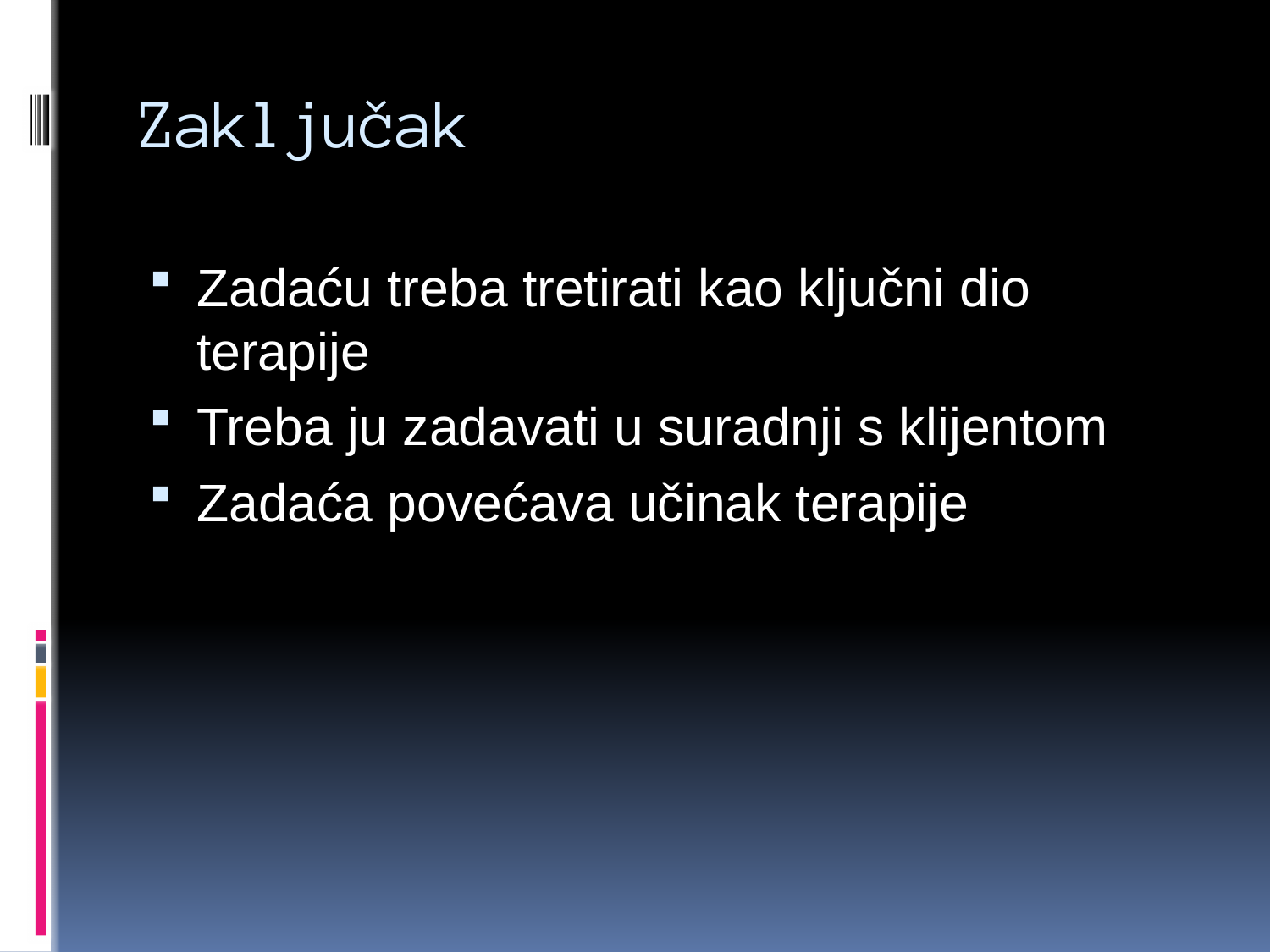

# Zaključak
Zadaću treba tretirati kao ključni dio terapije
Treba ju zadavati u suradnji s klijentom
Zadaća povećava učinak terapije